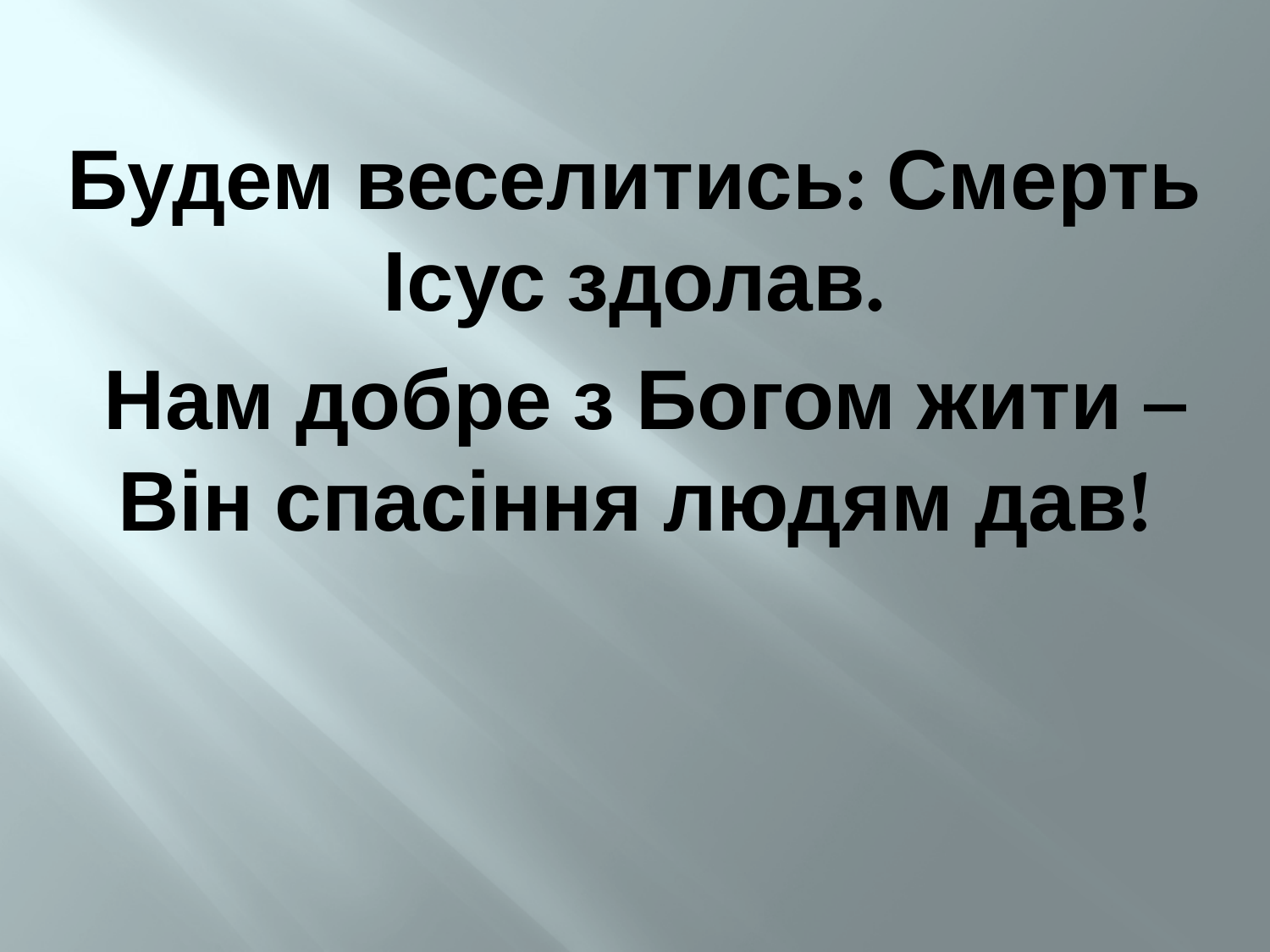

Будем веселитись: Смерть Ісус здолав.
 Нам добре з Богом жити – Він спасіння людям дав!